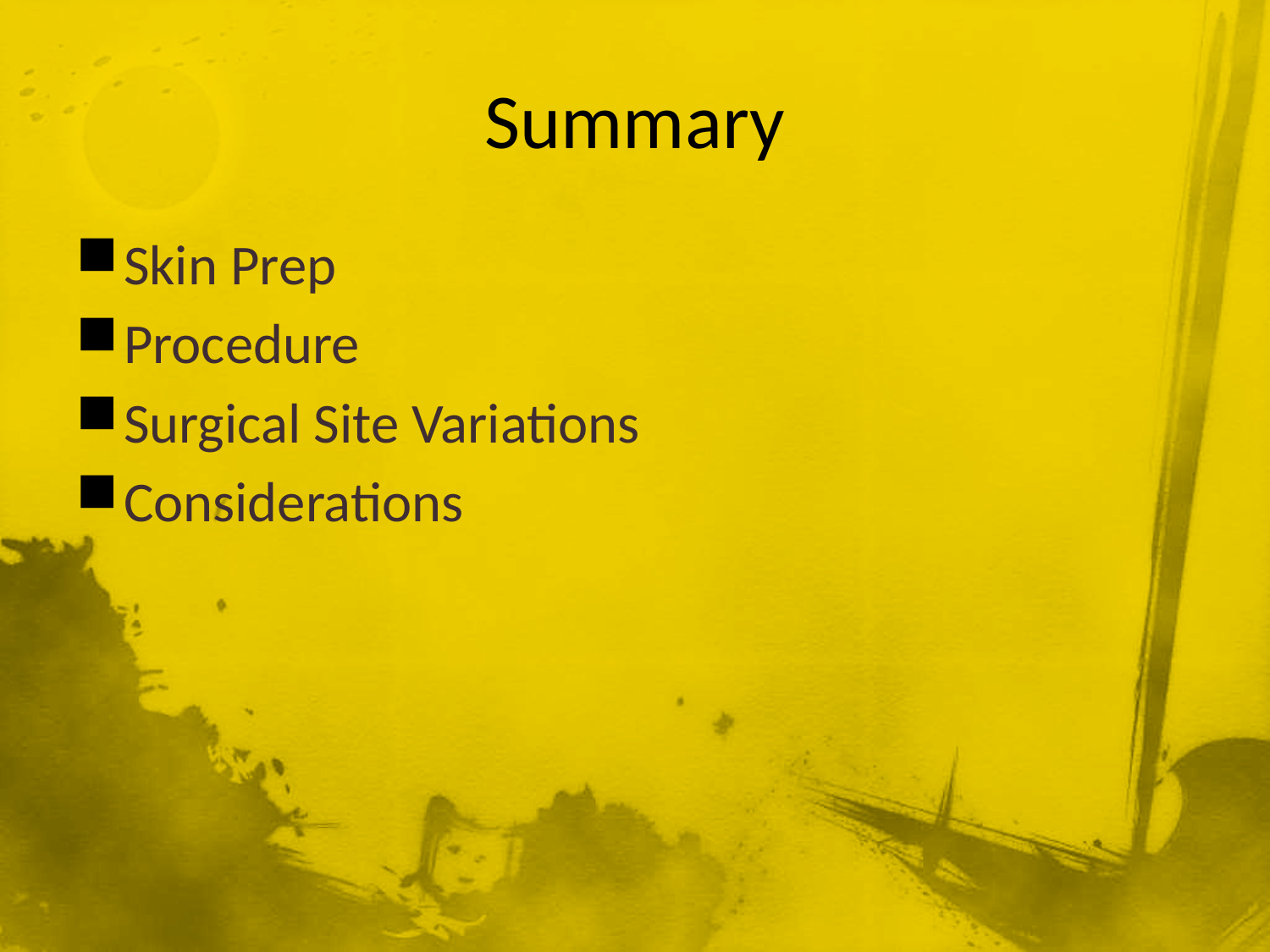

# Summary
Skin Prep
Procedure
Surgical Site Variations
Considerations